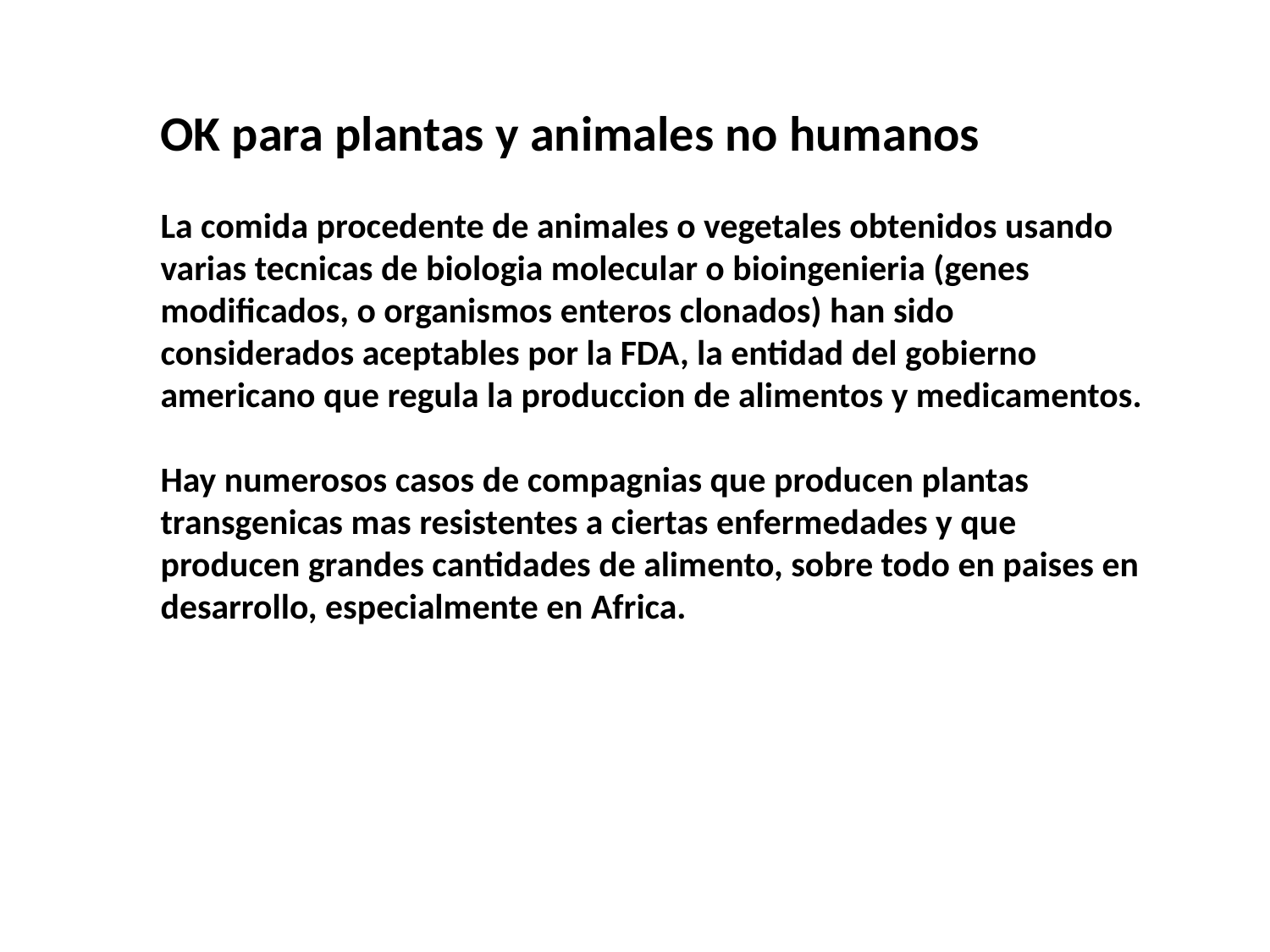

OK para plantas y animales no humanos

La comida procedente de animales o vegetales obtenidos usando varias tecnicas de biologia molecular o bioingenieria (genes modificados, o organismos enteros clonados) han sido considerados aceptables por la FDA, la entidad del gobierno americano que regula la produccion de alimentos y medicamentos.

Hay numerosos casos de compagnias que producen plantas transgenicas mas resistentes a ciertas enfermedades y que producen grandes cantidades de alimento, sobre todo en paises en desarrollo, especialmente en Africa.